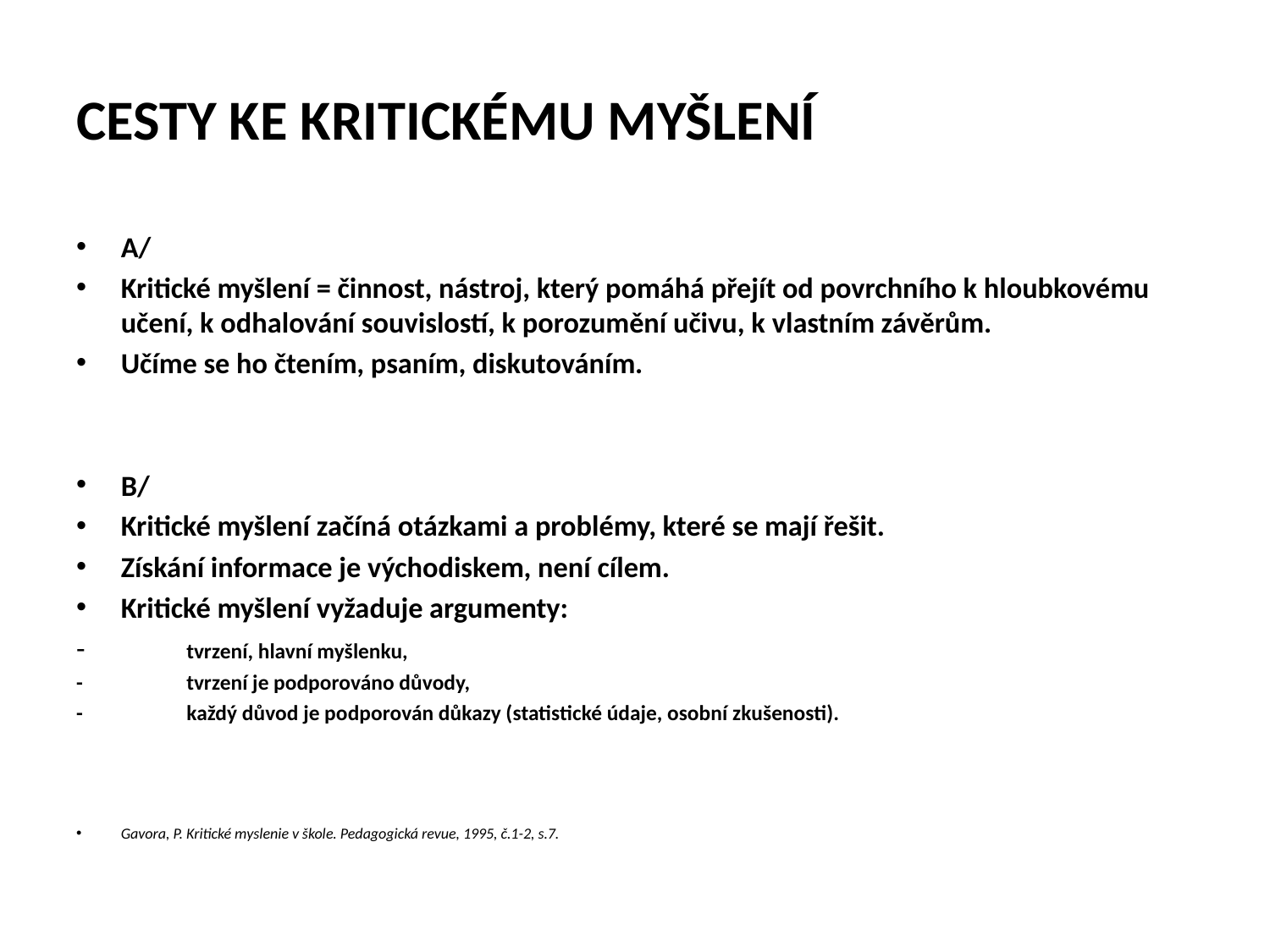

# CESTY KE KRITICKÉMU MYŠLENÍ
A/
Kritické myšlení = činnost, nástroj, který pomáhá přejít od povrchního k hloubkovému učení, k odhalování souvislostí, k porozumění učivu, k vlastním závěrům.
Učíme se ho čtením, psaním, diskutováním.

B/
Kritické myšlení začíná otázkami a problémy, které se mají řešit.
Získání informace je východiskem, není cílem.
Kritické myšlení vyžaduje argumenty:
- 	tvrzení, hlavní myšlenku,
-	tvrzení je podporováno důvody,
-	každý důvod je podporován důkazy (statistické údaje, osobní zkušenosti).

Gavora, P. Kritické myslenie v škole. Pedagogická revue, 1995, č.1-2, s.7.